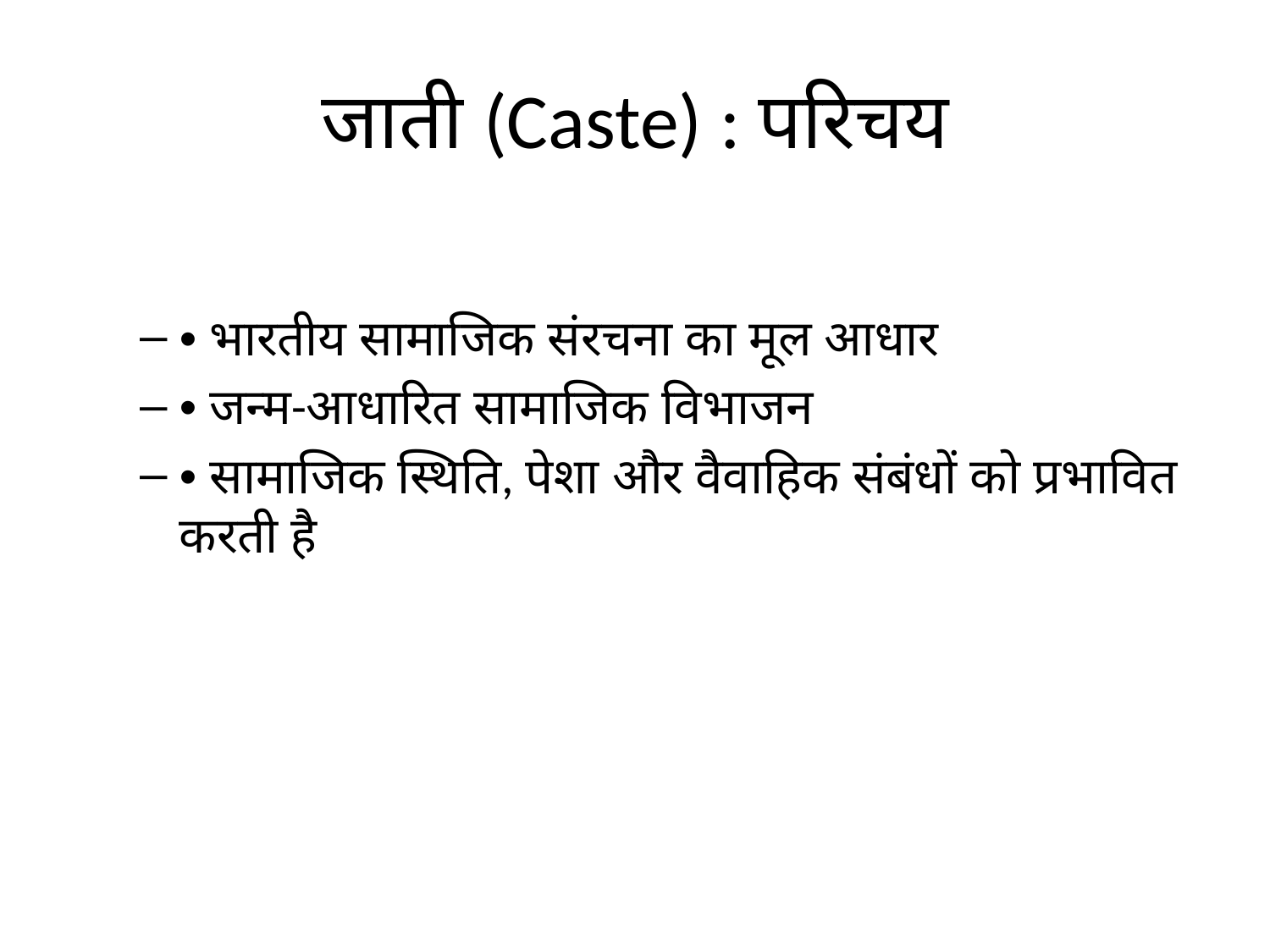

# जाती (Caste) : परिचय

• भारतीय सामाजिक संरचना का मूल आधार
• जन्म-आधारित सामाजिक विभाजन
• सामाजिक स्थिति, पेशा और वैवाहिक संबंधों को प्रभावित करती है